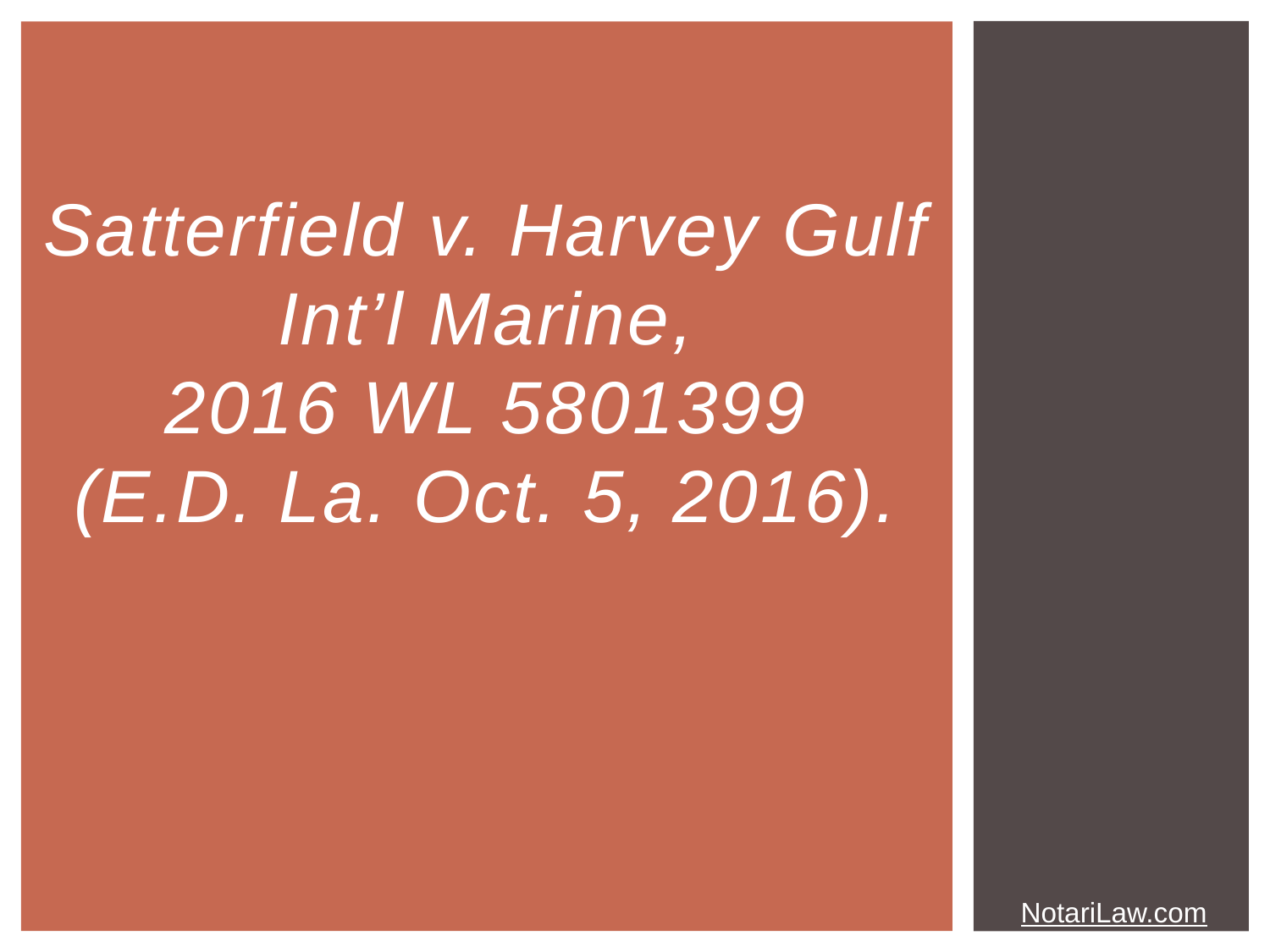

# Satterfield v. Harvey Gulf Int’l Marine, 2016 WL 5801399 (E.D. La. Oct. 5, 2016).
NotariLaw.com